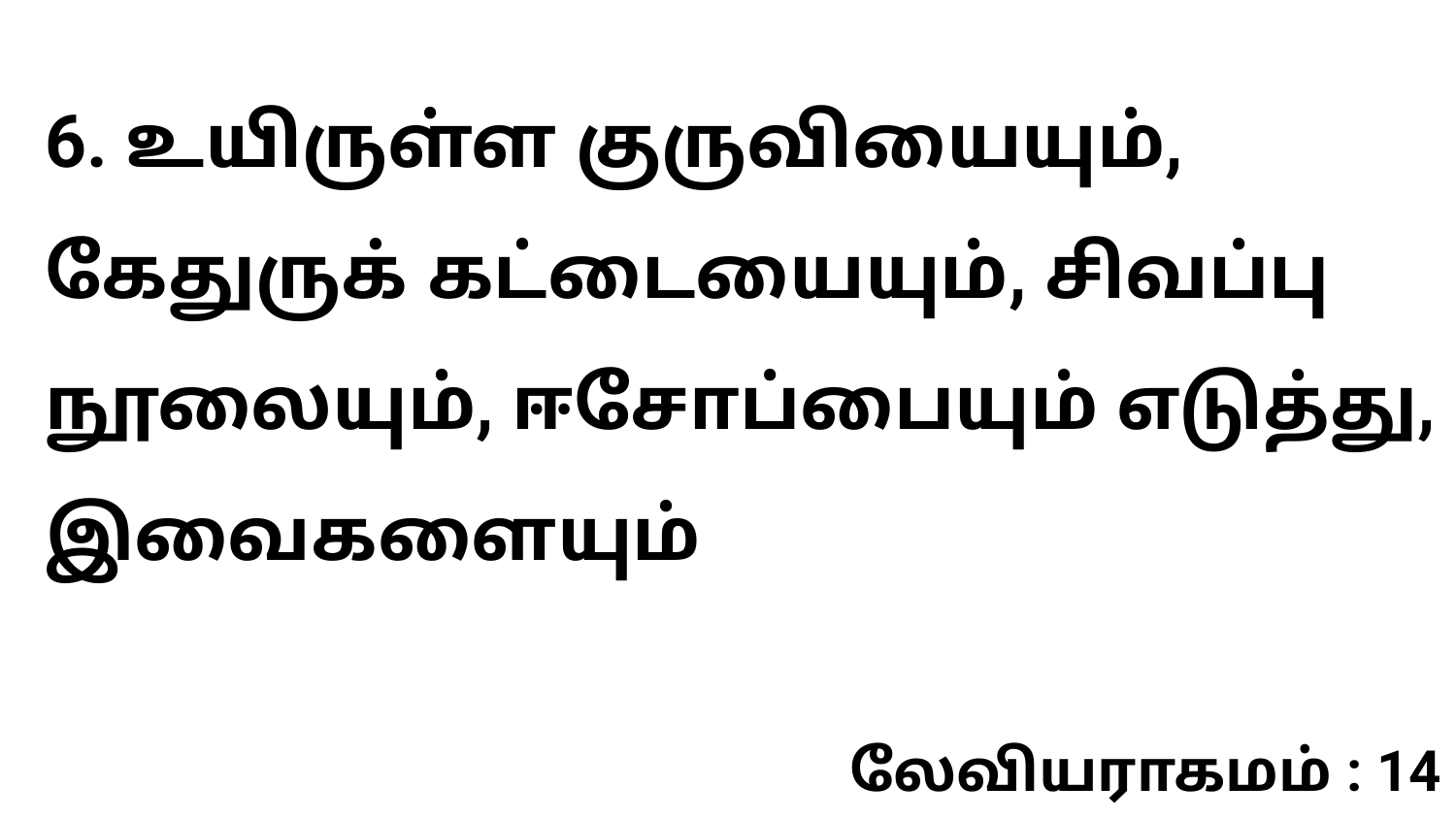

6. உயிருள்ள குருவியையும், கேதுருக் கட்டையையும், சிவப்பு நூலையும், ஈசோப்பையும் எடுத்து, இவைகளையும்
லேவியராகமம் : 14